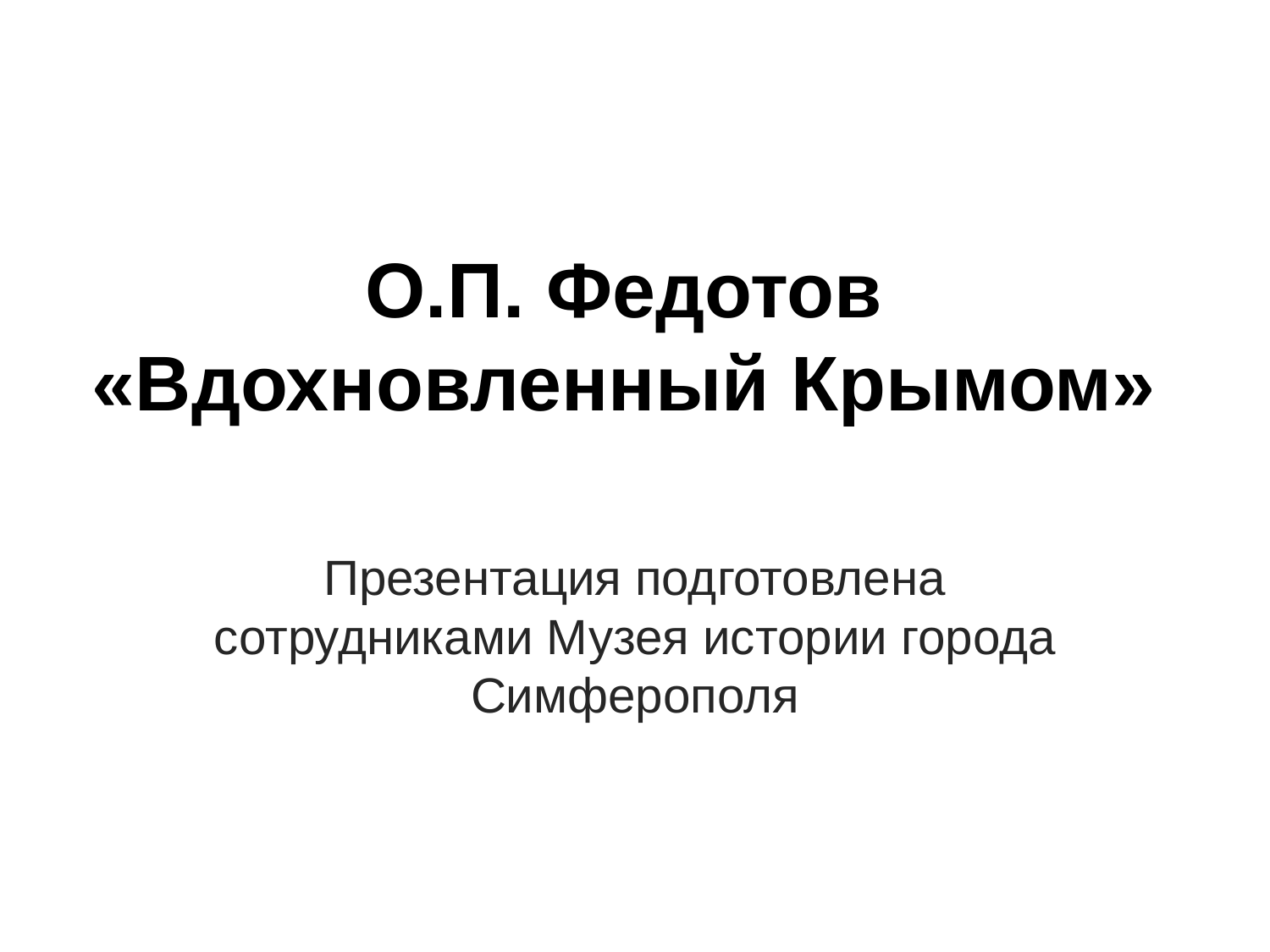

# О.П. Федотов «Вдохновленный Крымом»
Презентация подготовлена сотрудниками Музея истории города Симферополя